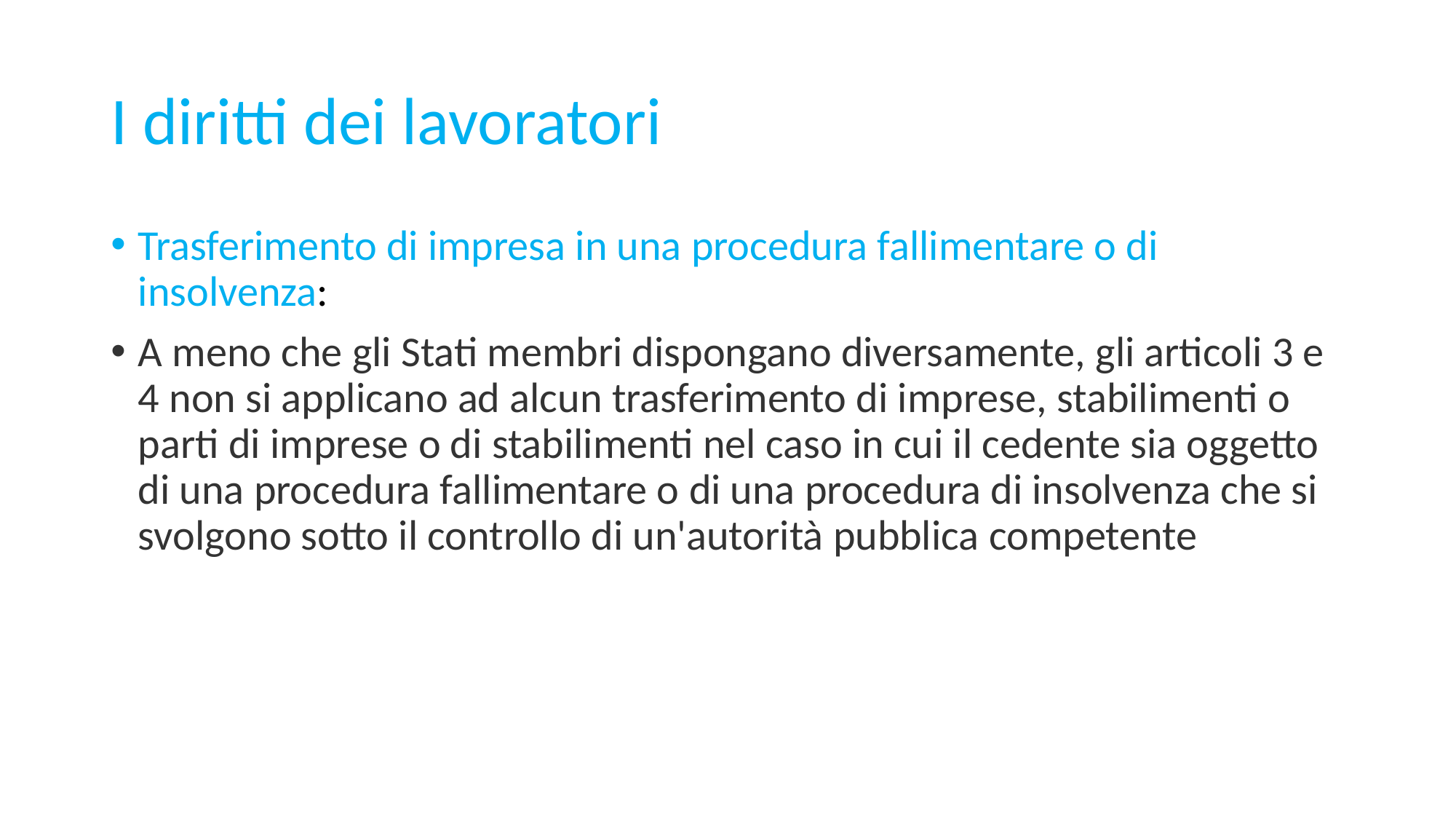

# I diritti dei lavoratori
Trasferimento di impresa in una procedura fallimentare o di insolvenza:
A meno che gli Stati membri dispongano diversamente, gli articoli 3 e 4 non si applicano ad alcun trasferimento di imprese, stabilimenti o parti di imprese o di stabilimenti nel caso in cui il cedente sia oggetto di una procedura fallimentare o di una procedura di insolvenza che si svolgono sotto il controllo di un'autorità pubblica competente